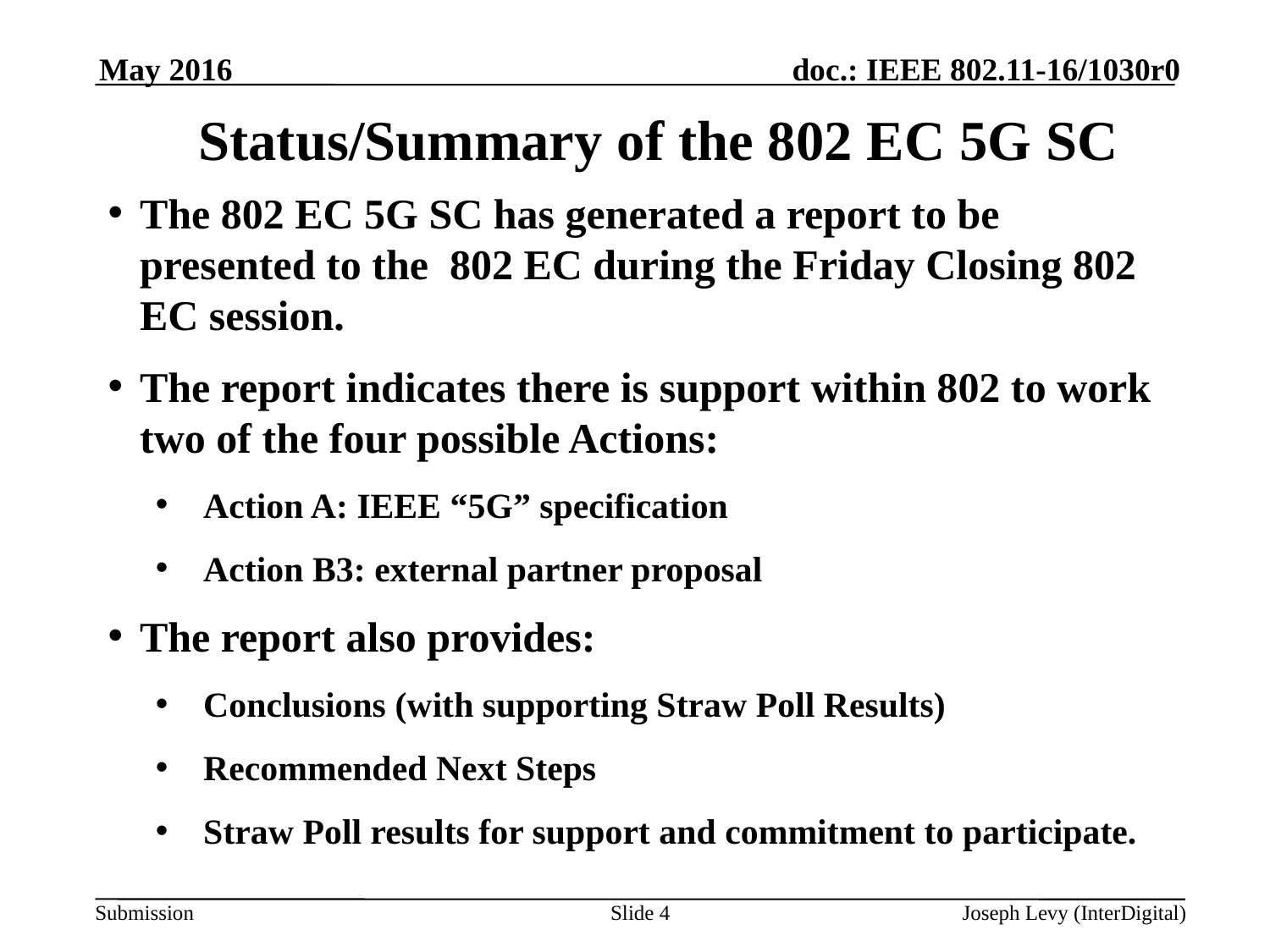

May 2016
# Status/Summary of the 802 EC 5G SC
The 802 EC 5G SC has generated a report to be presented to the  802 EC during the Friday Closing 802 EC session.
The report indicates there is support within 802 to work two of the four possible Actions:
Action A: IEEE “5G” specification
Action B3: external partner proposal
The report also provides:
Conclusions (with supporting Straw Poll Results)
Recommended Next Steps
Straw Poll results for support and commitment to participate.
Slide 4
Joseph Levy (InterDigital)